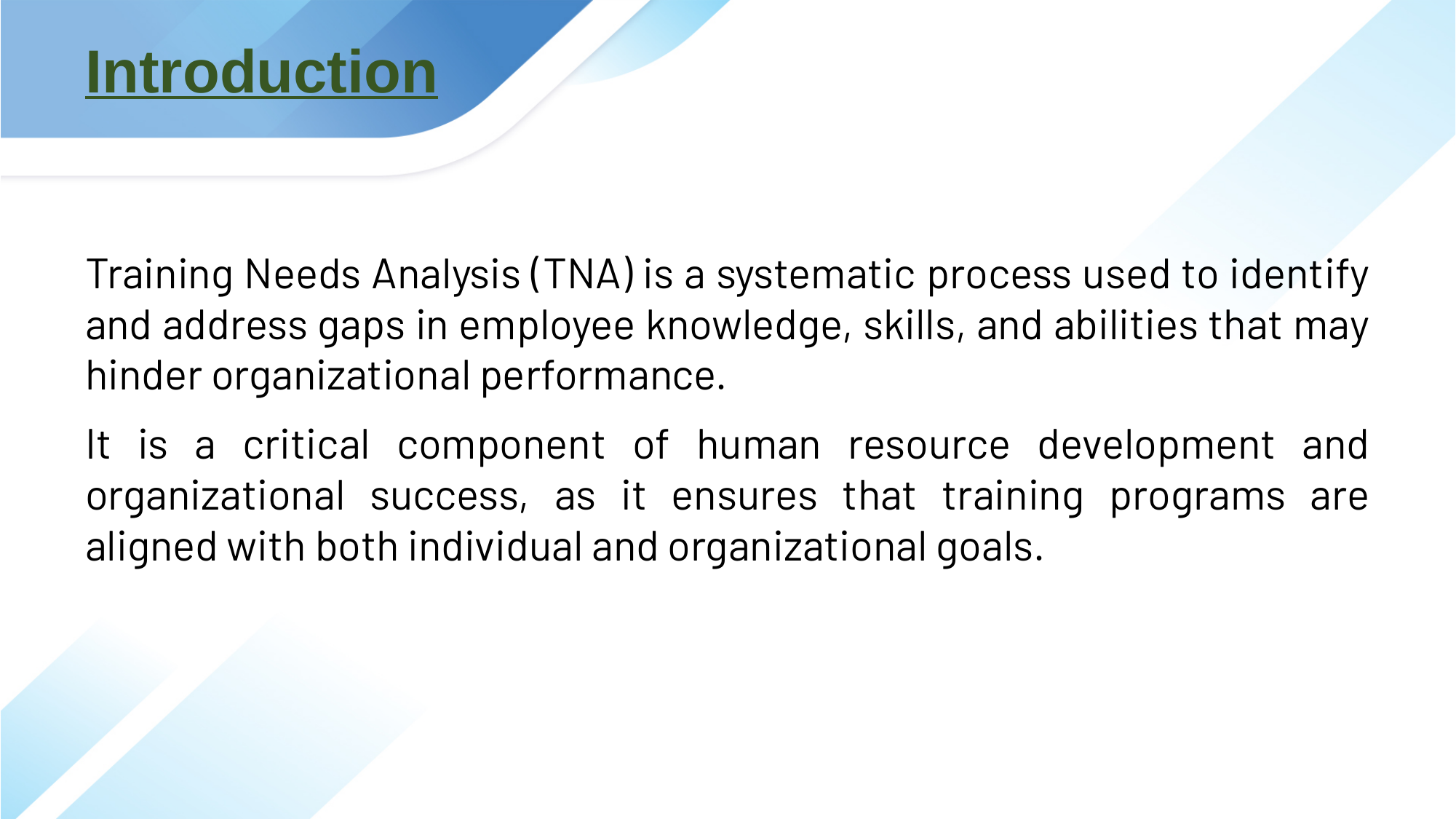

# Introduction
Training Needs Analysis (TNA) is a systematic process used to identify and address gaps in employee knowledge, skills, and abilities that may hinder organizational performance.
It is a critical component of human resource development and organizational success, as it ensures that training programs are aligned with both individual and organizational goals.